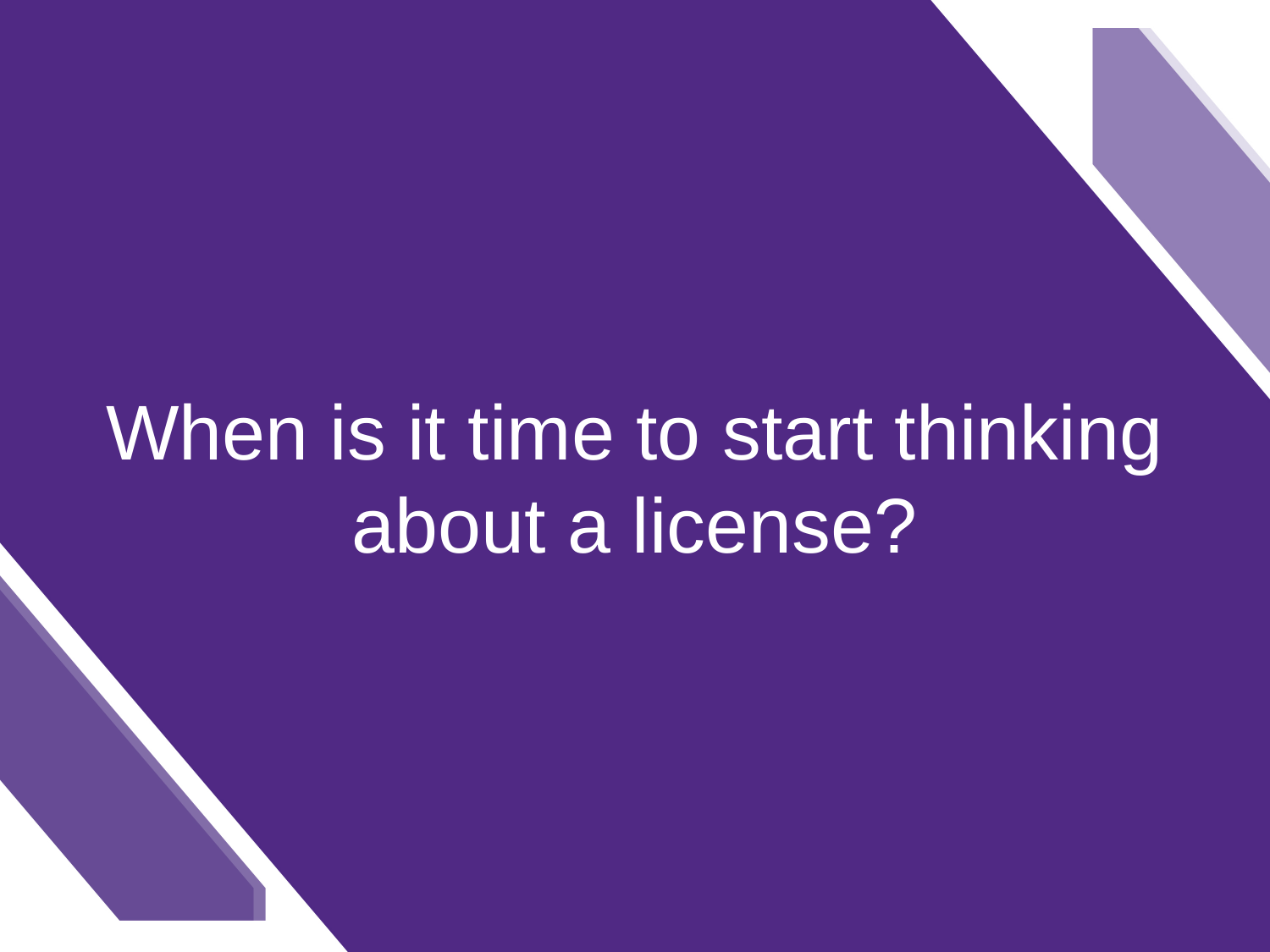

# When is it time to start thinking about a license?